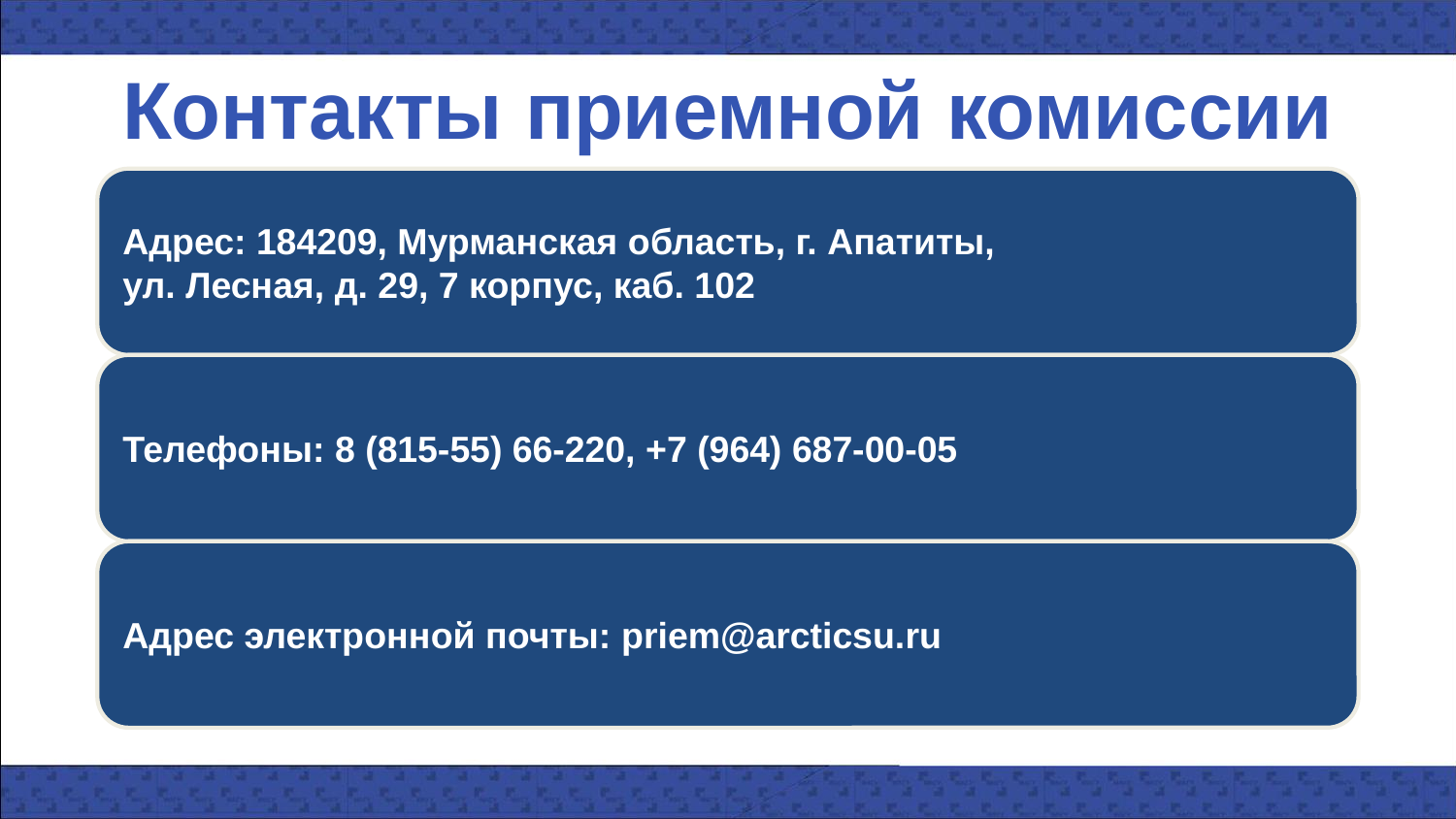

# Контакты приемной комиссии
Адрес: 184209, Мурманская область, г. Апатиты,
ул. Лесная, д. 29, 7 корпус, каб. 102
Телефоны: 8 (815-55) 66-220, +7 (964) 687-00-05
Адрес электронной почты: priem@arcticsu.ru